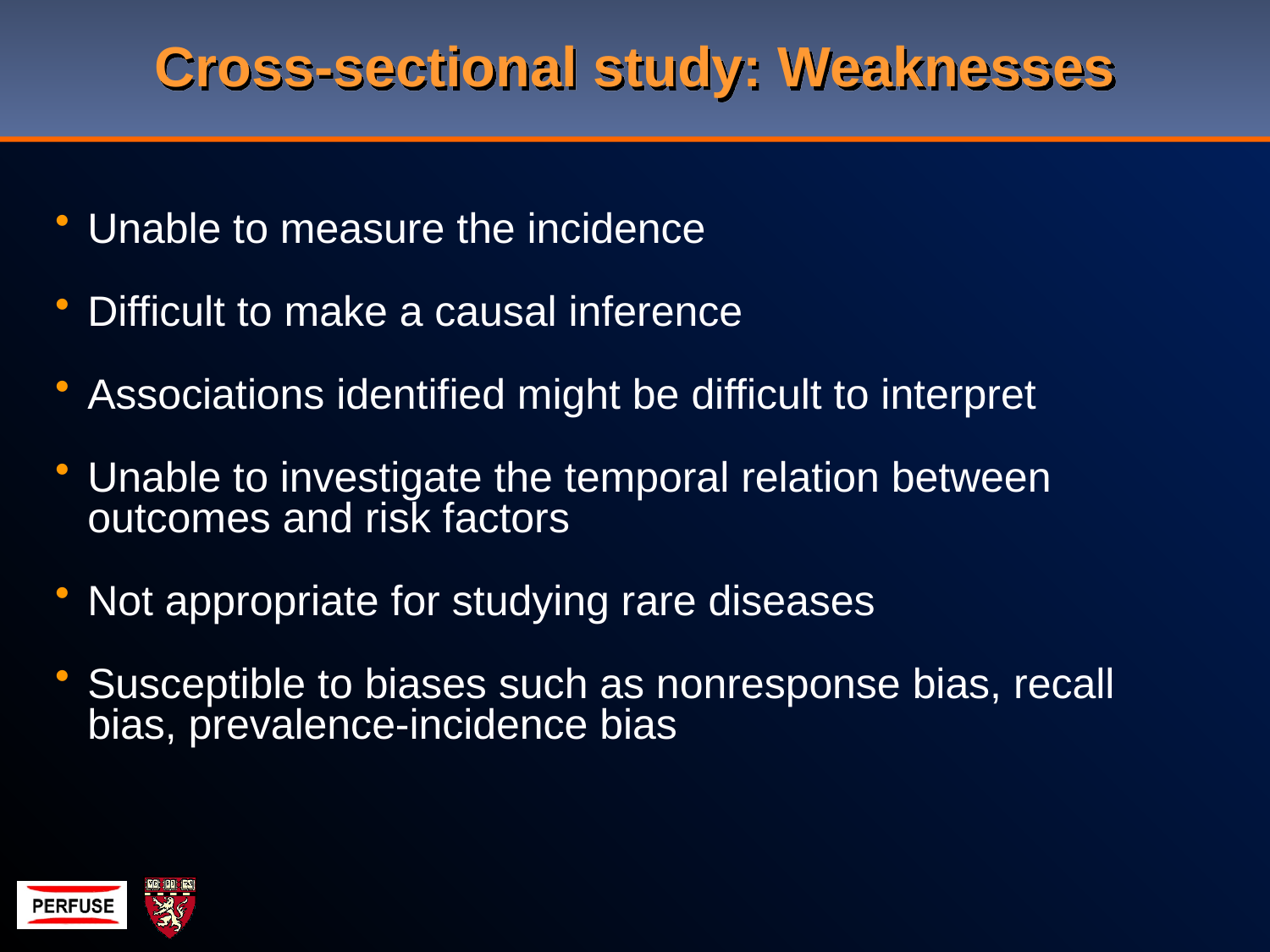

# Cross-sectional study: Weaknesses
Unable to measure the incidence
Difficult to make a causal inference
Associations identified might be difficult to interpret
Unable to investigate the temporal relation between outcomes and risk factors
Not appropriate for studying rare diseases
Susceptible to biases such as nonresponse bias, recall bias, prevalence-incidence bias